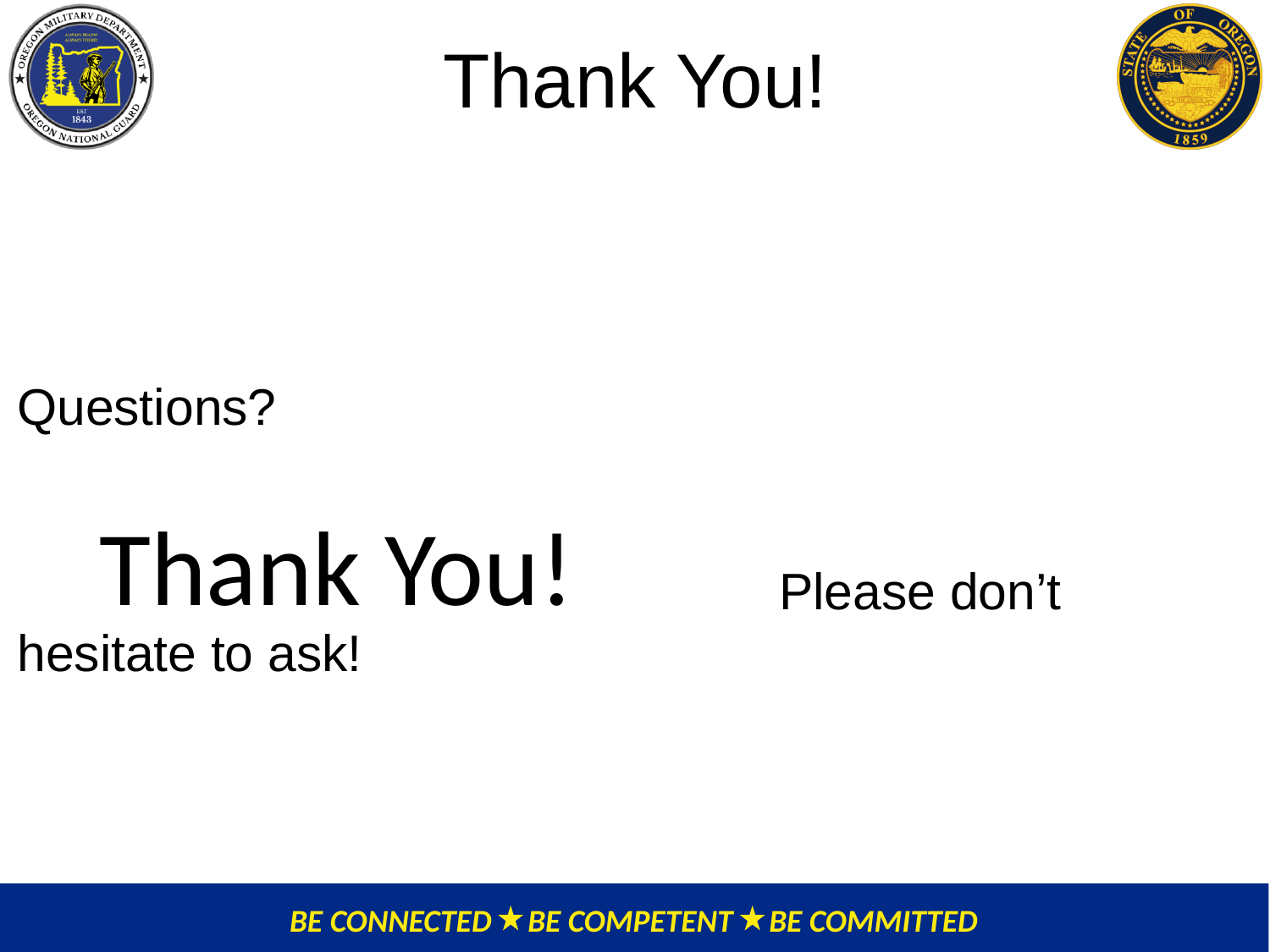

Thank You!
# Thank You!
								Questions?

						Please don’t hesitate to ask!